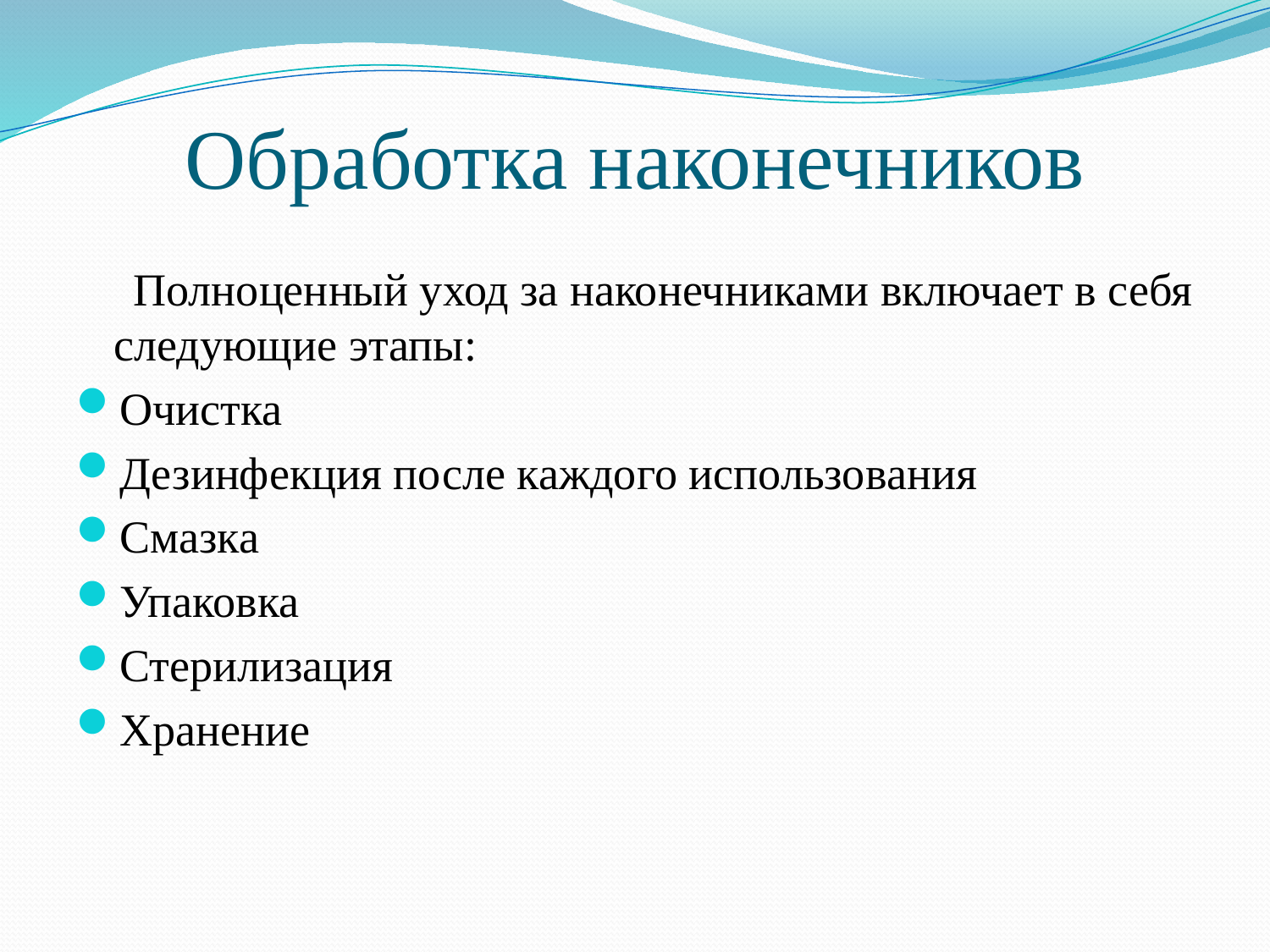

# Обработка наконечников
     Полноценный уход за наконечниками включает в себя следующие этапы:
Очистка
Дезинфекция после каждого использования
Смазка
Упаковка
Стерилизация
Хранение